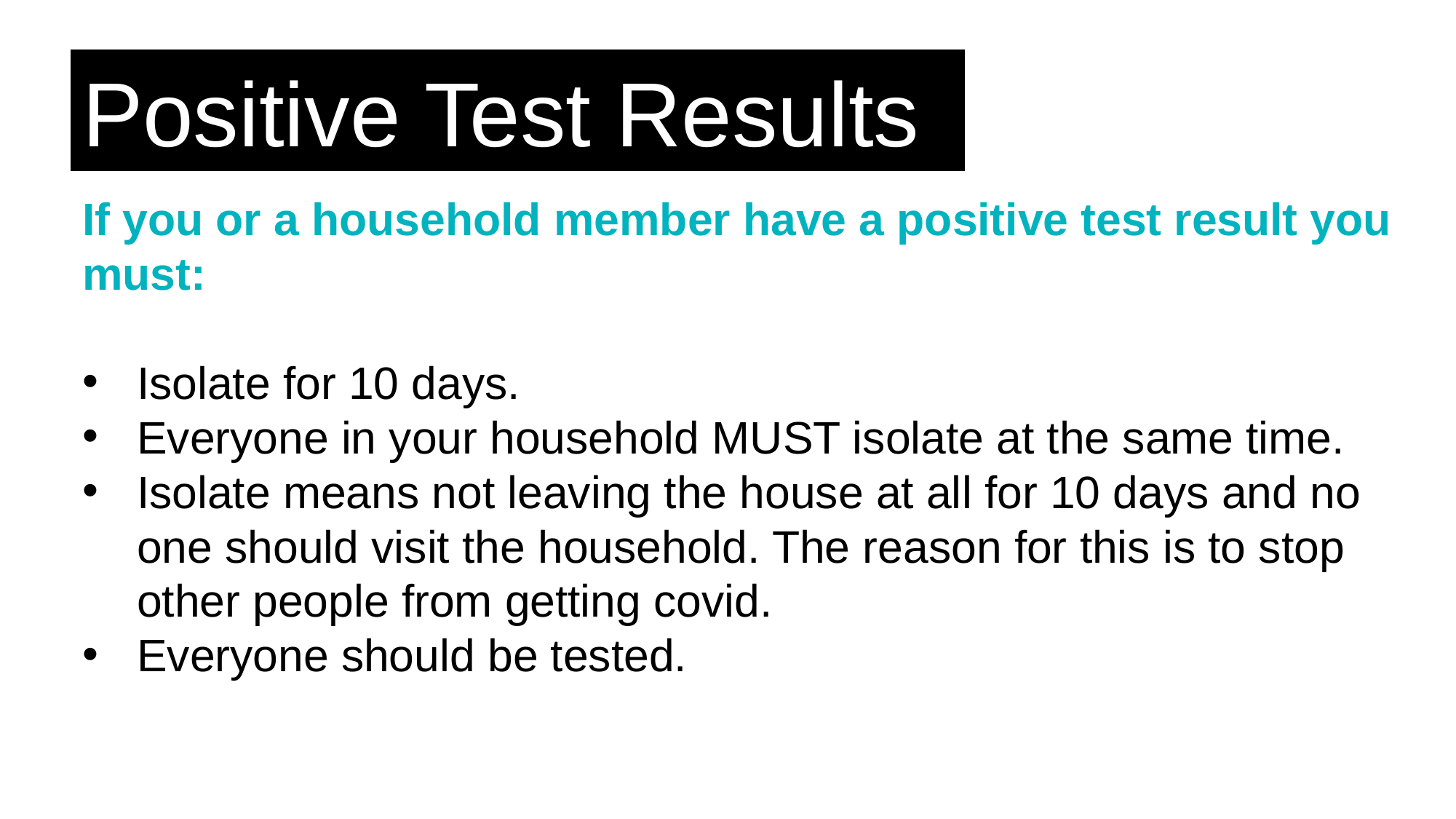

Positive Test Results
If you or a household member have a positive test result you must:

Isolate for 10 days.
Everyone in your household MUST isolate at the same time.
Isolate means not leaving the house at all for 10 days and no one should visit the household. The reason for this is to stop other people from getting covid.
Everyone should be tested.